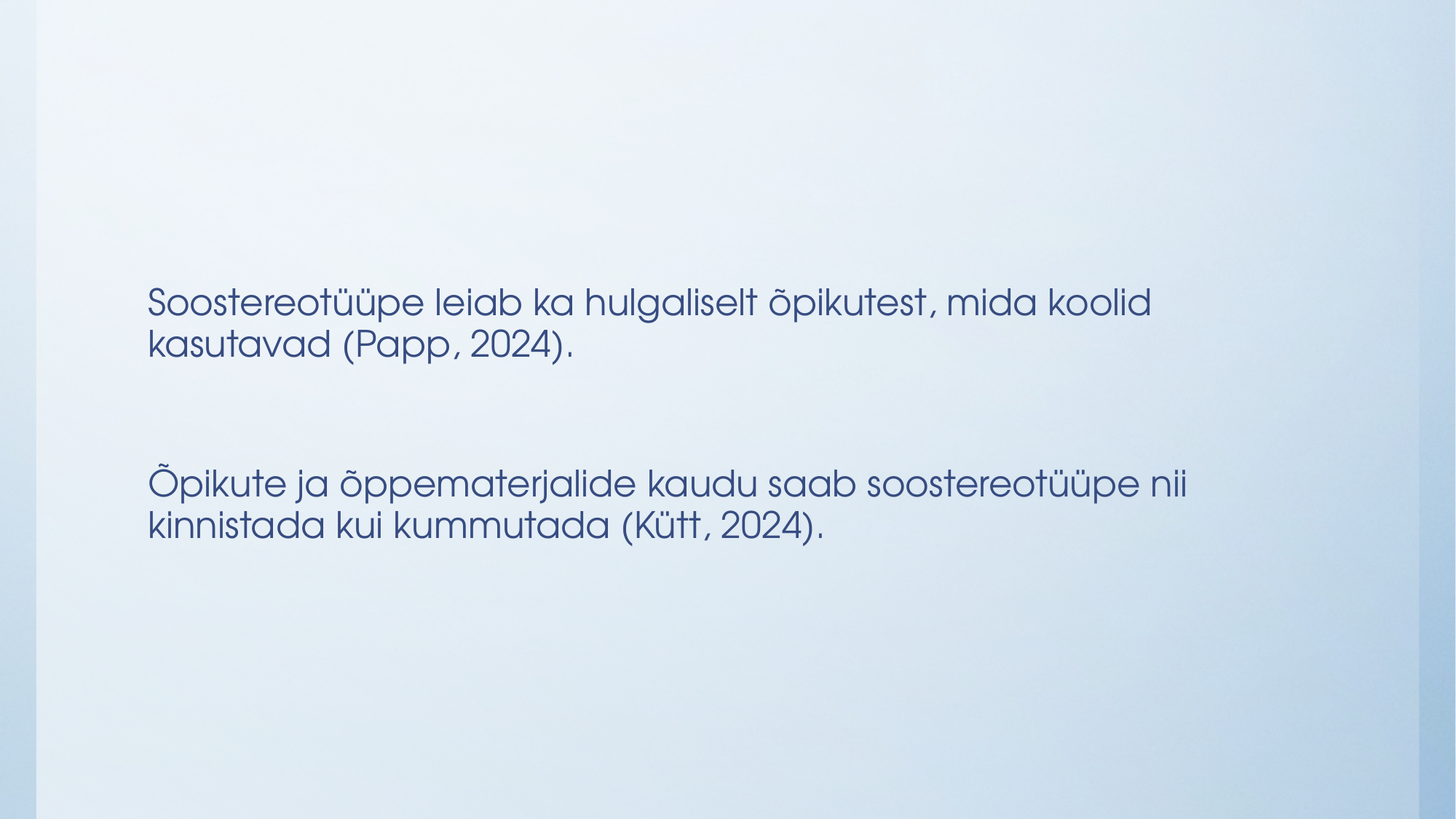

#

Soostereotüüpe leiab ka hulgaliselt õpikutest, mida koolid kasutavad (Papp, 2024).

Õpikute ja õppematerjalide kaudu saab soostereotüüpe nii kinnistada kui kummutada (Kütt, 2024).